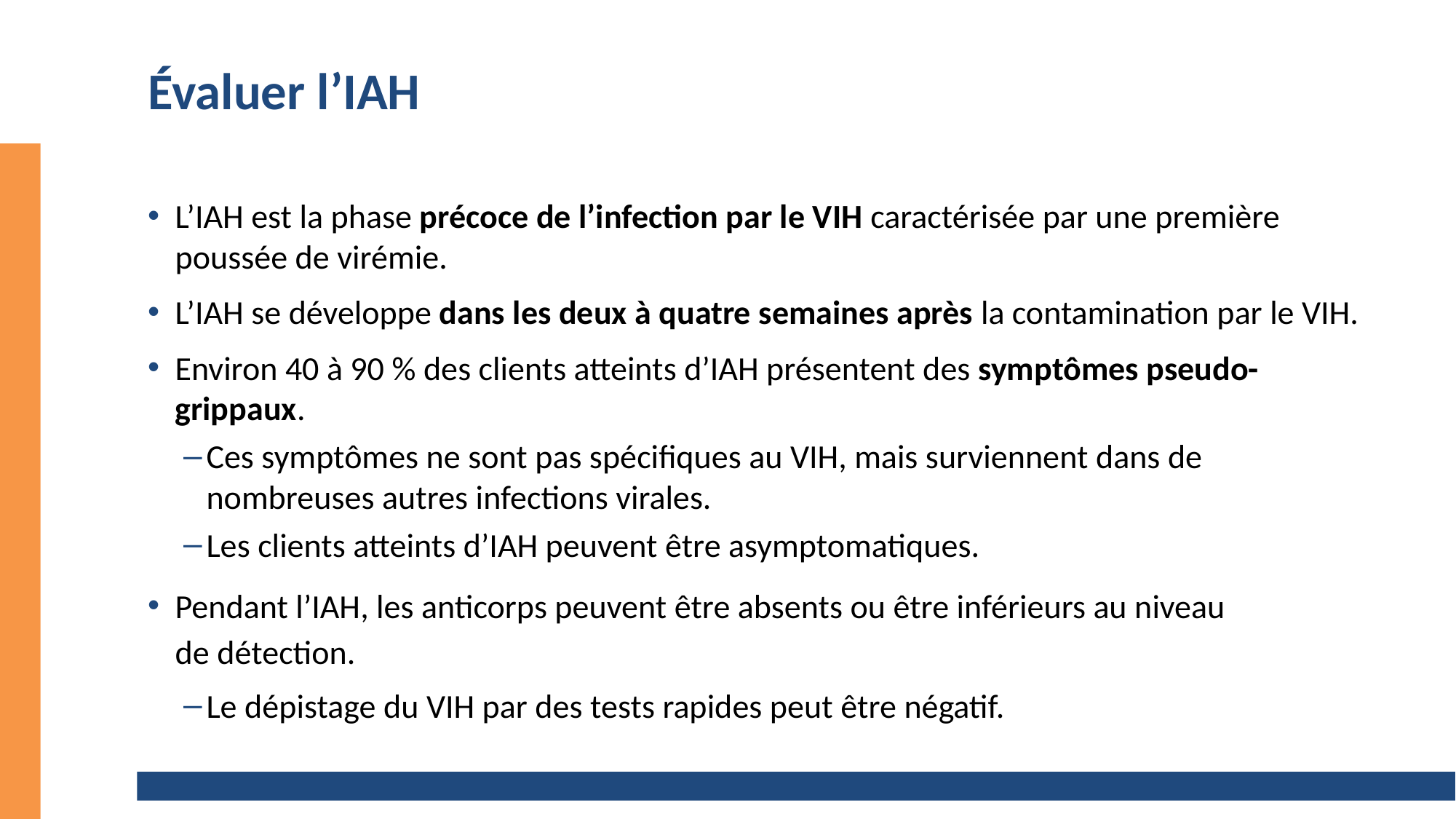

# Évaluer l’IAH
L’IAH est la phase précoce de l’infection par le VIH caractérisée par une première poussée de virémie.
L’IAH se développe dans les deux à quatre semaines après la contamination par le VIH.
Environ 40 à 90 % des clients atteints d’IAH présentent des symptômes pseudo-grippaux.
Ces symptômes ne sont pas spécifiques au VIH, mais surviennent dans de nombreuses autres infections virales.
Les clients atteints d’IAH peuvent être asymptomatiques.
Pendant l’IAH, les anticorps peuvent être absents ou être inférieurs au niveau
de détection.
Le dépistage du VIH par des tests rapides peut être négatif.